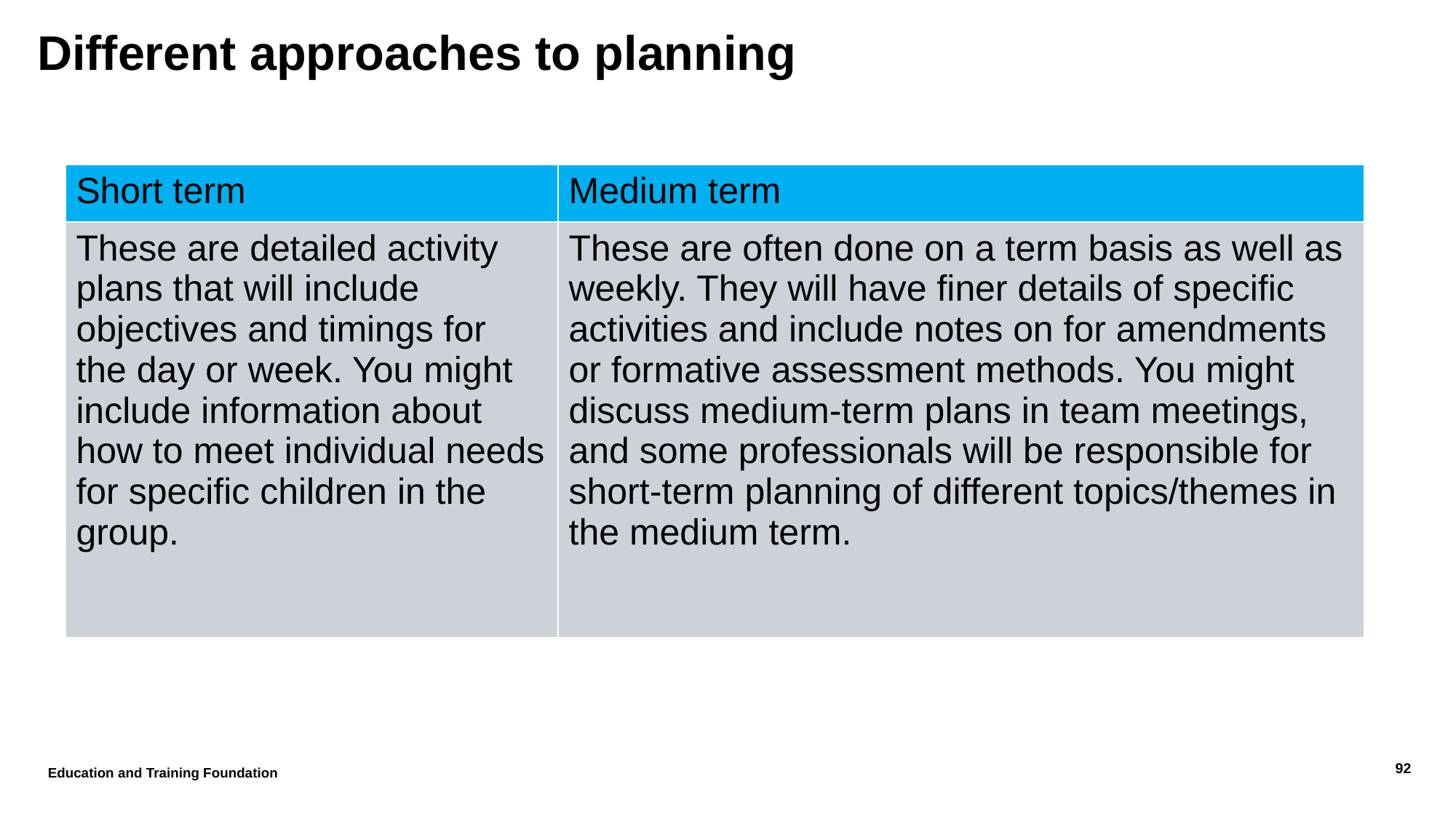

# Different approaches to planning
| Short term | Medium term |
| --- | --- |
| These are detailed activity plans that will include objectives and timings for the day or week. You might include information about how to meet individual needs for specific children in the group. | These are often done on a term basis as well as weekly. They will have finer details of specific activities and include notes on for amendments or formative assessment methods. You might discuss medium-term plans in team meetings, and some professionals will be responsible for short-term planning of different topics/themes in the medium term. |
Education and Training Foundation
92